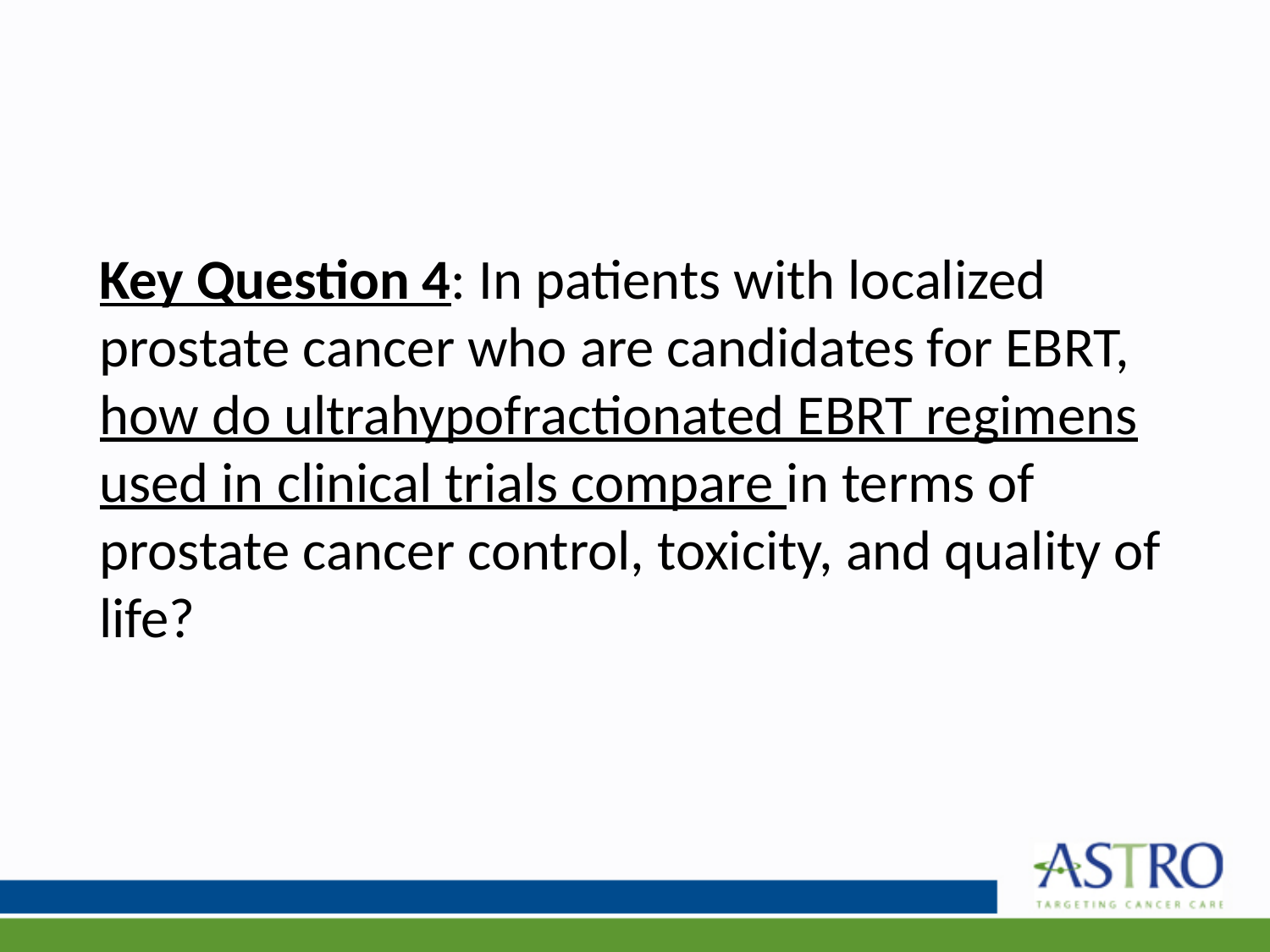

# Key Question 4: In patients with localized prostate cancer who are candidates for EBRT, how do ultrahypofractionated EBRT regimens used in clinical trials compare in terms of prostate cancer control, toxicity, and quality of life?